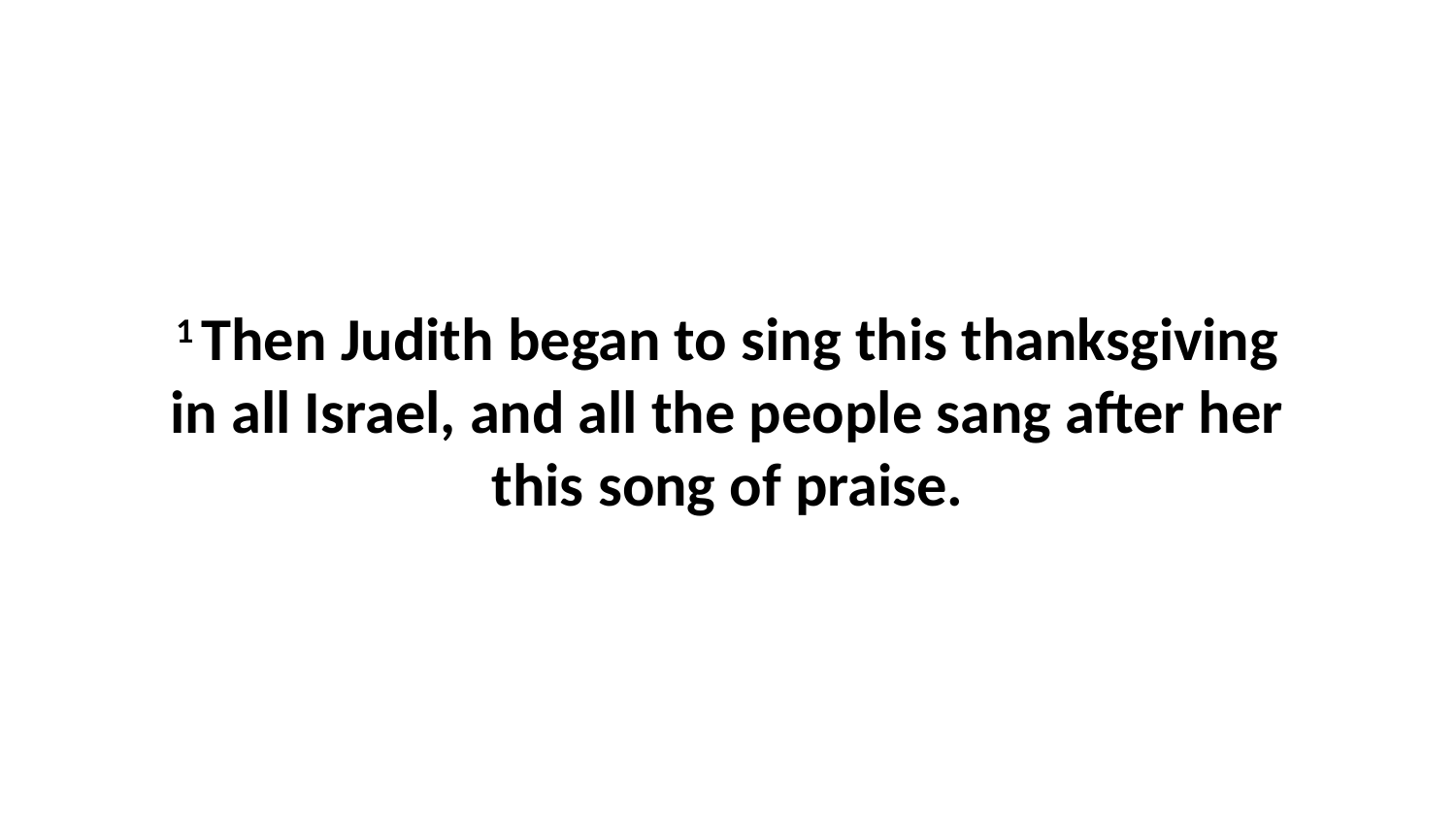

1 Then Judith began to sing this thanksgiving in all Israel, and all the people sang after her this song of praise.